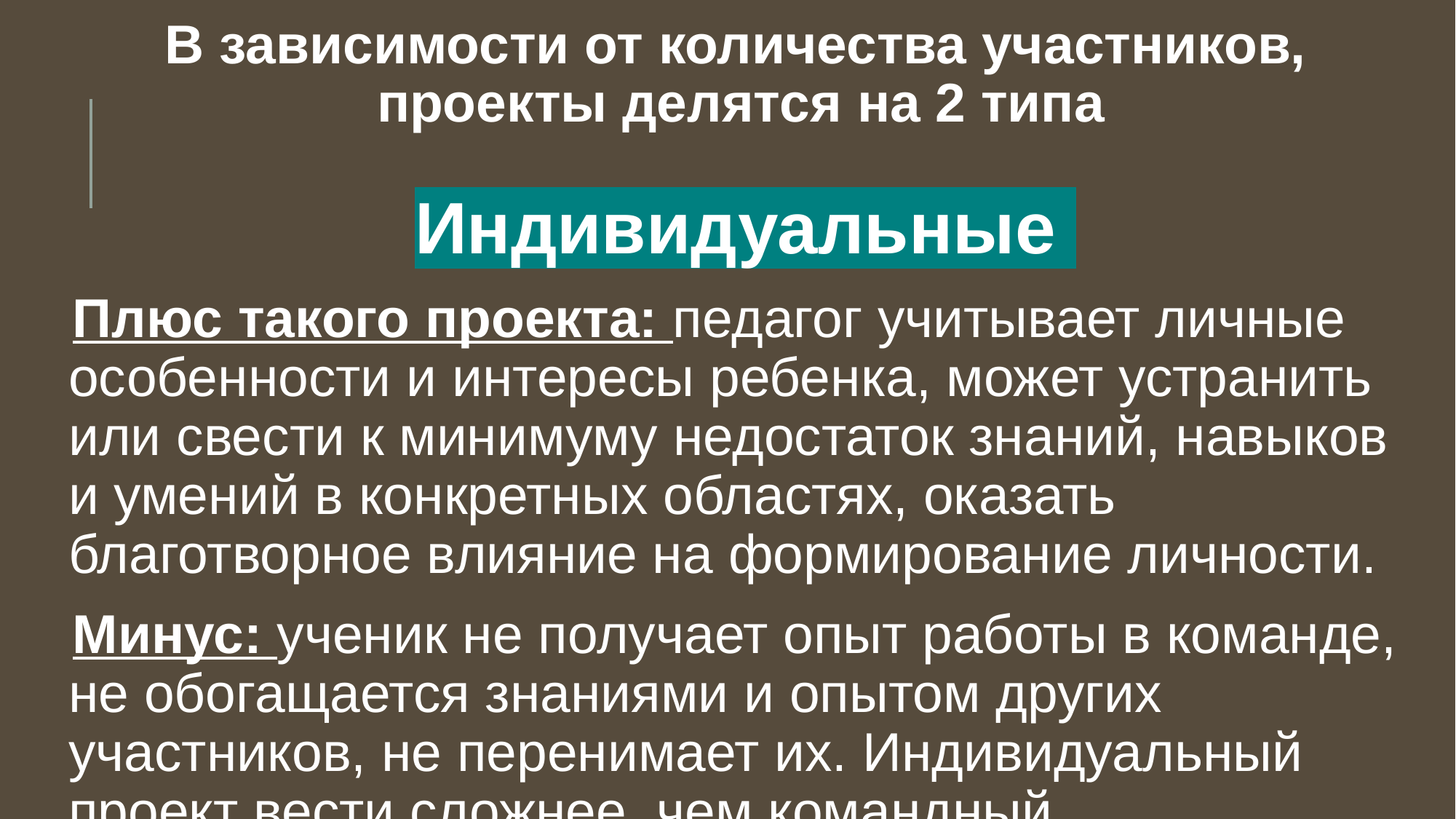

# В зависимости от количества участников, проекты делятся на 2 типа
Индивидуальные
Плюс такого проекта: педагог учитывает личные особенности и интересы ребенка, может устранить или свести к минимуму недостаток знаний, навыков и умений в конкретных областях, оказать благотворное влияние на формирование личности.
Минус: ученик не получает опыт работы в команде, не обогащается знаниями и опытом других участников, не перенимает их. Индивидуальный проект вести сложнее, чем командный.